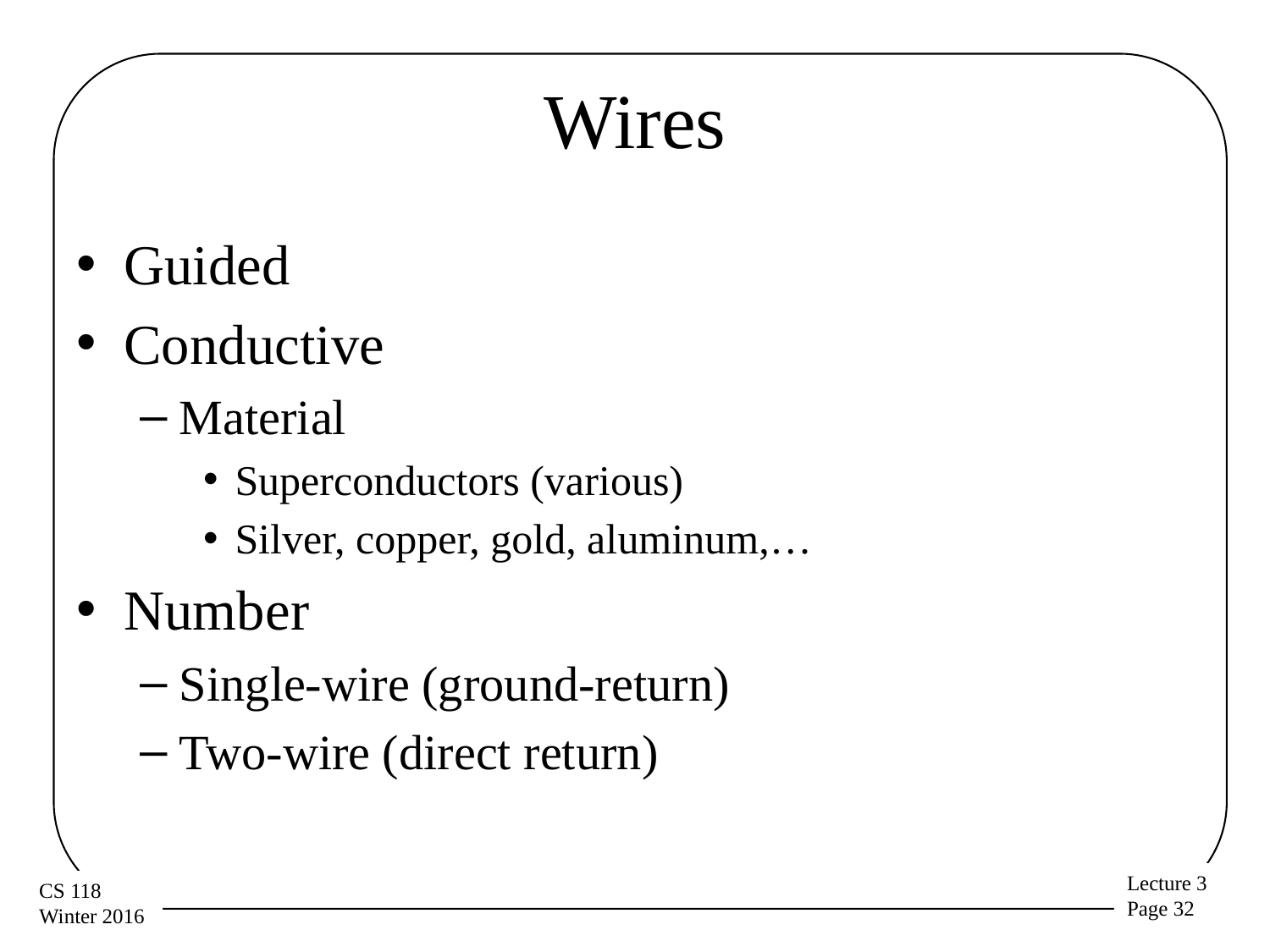

# Wires
Guided
Conductive
Material
Superconductors (various)
Silver, copper, gold, aluminum,…
Number
Single-wire (ground-return)
Two-wire (direct return)